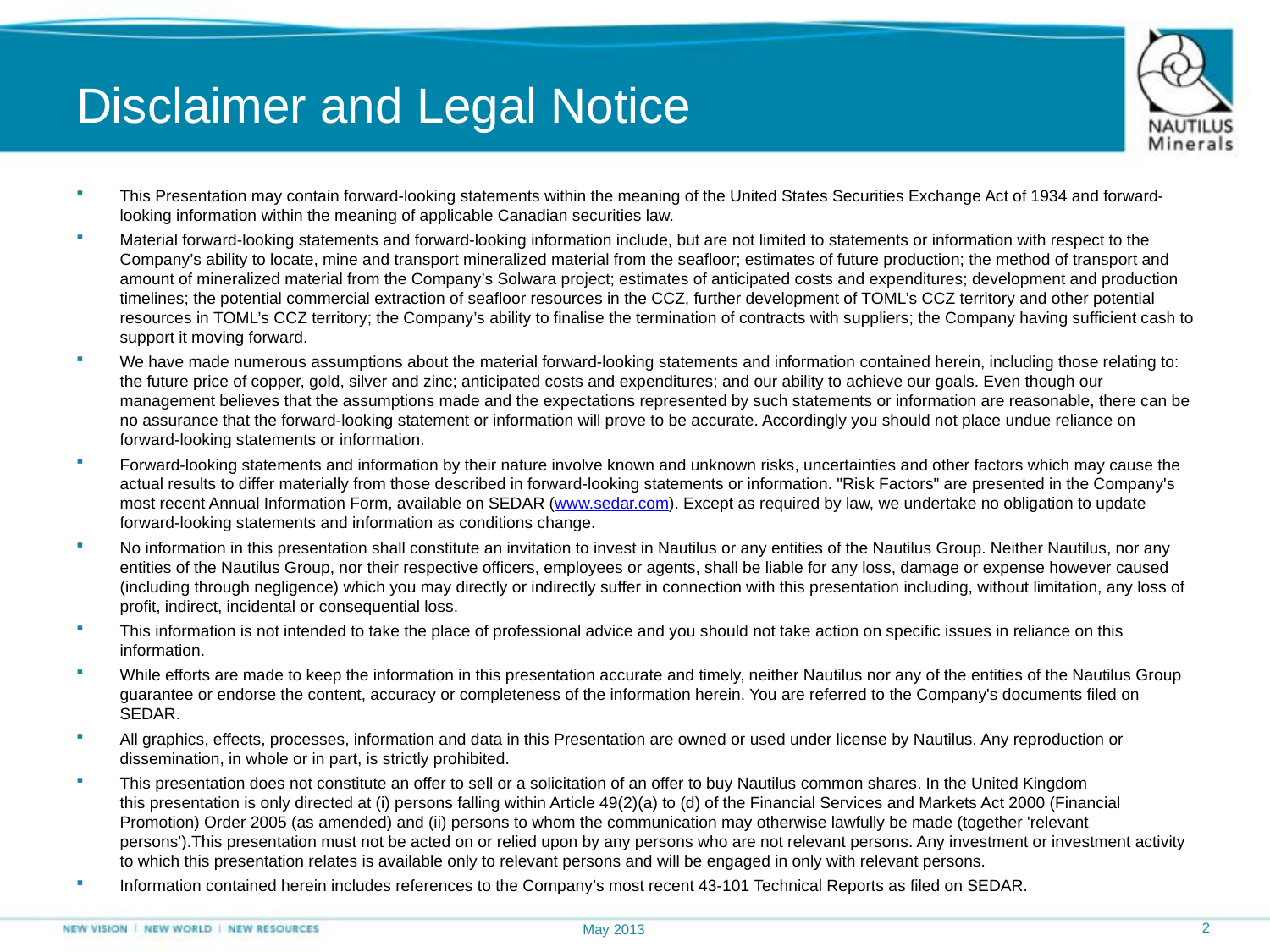

# Disclaimer and Legal Notice
This Presentation may contain forward-looking statements within the meaning of the United States Securities Exchange Act of 1934 and forward-looking information within the meaning of applicable Canadian securities law.
Material forward-looking statements and forward-looking information include, but are not limited to statements or information with respect to the Company’s ability to locate, mine and transport mineralized material from the seafloor; estimates of future production; the method of transport and amount of mineralized material from the Company’s Solwara project; estimates of anticipated costs and expenditures; development and production timelines; the potential commercial extraction of seafloor resources in the CCZ, further development of TOML’s CCZ territory and other potential resources in TOML’s CCZ territory; the Company’s ability to finalise the termination of contracts with suppliers; the Company having sufficient cash to support it moving forward.
We have made numerous assumptions about the material forward-looking statements and information contained herein, including those relating to: the future price of copper, gold, silver and zinc; anticipated costs and expenditures; and our ability to achieve our goals. Even though our management believes that the assumptions made and the expectations represented by such statements or information are reasonable, there can be no assurance that the forward-looking statement or information will prove to be accurate. Accordingly you should not place undue reliance on forward-looking statements or information.
Forward-looking statements and information by their nature involve known and unknown risks, uncertainties and other factors which may cause the actual results to differ materially from those described in forward-looking statements or information. "Risk Factors" are presented in the Company's most recent Annual Information Form, available on SEDAR (www.sedar.com). Except as required by law, we undertake no obligation to update forward-looking statements and information as conditions change.
No information in this presentation shall constitute an invitation to invest in Nautilus or any entities of the Nautilus Group. Neither Nautilus, nor any entities of the Nautilus Group, nor their respective officers, employees or agents, shall be liable for any loss, damage or expense however caused (including through negligence) which you may directly or indirectly suffer in connection with this presentation including, without limitation, any loss of profit, indirect, incidental or consequential loss.
This information is not intended to take the place of professional advice and you should not take action on specific issues in reliance on this information.
While efforts are made to keep the information in this presentation accurate and timely, neither Nautilus nor any of the entities of the Nautilus Group guarantee or endorse the content, accuracy or completeness of the information herein. You are referred to the Company's documents filed on SEDAR.
All graphics, effects, processes, information and data in this Presentation are owned or used under license by Nautilus. Any reproduction or dissemination, in whole or in part, is strictly prohibited.
This presentation does not constitute an offer to sell or a solicitation of an offer to buy Nautilus common shares. ‪In the United Kingdom this presentation is only directed at (i) persons falling within Article 49(2)(a) to (d) of the Financial Services and Markets Act 2000 (Financial Promotion) Order 2005 (as amended) and (ii) persons to whom the communication may otherwise lawfully be made (together 'relevant persons').‪This presentation must not be acted on or relied upon by any persons who are not relevant persons. Any investment or investment activity to which this presentation relates is available only to relevant persons and will be engaged in only with relevant persons.
Information contained herein includes references to the Company’s most recent 43-101 Technical Reports as filed on SEDAR.